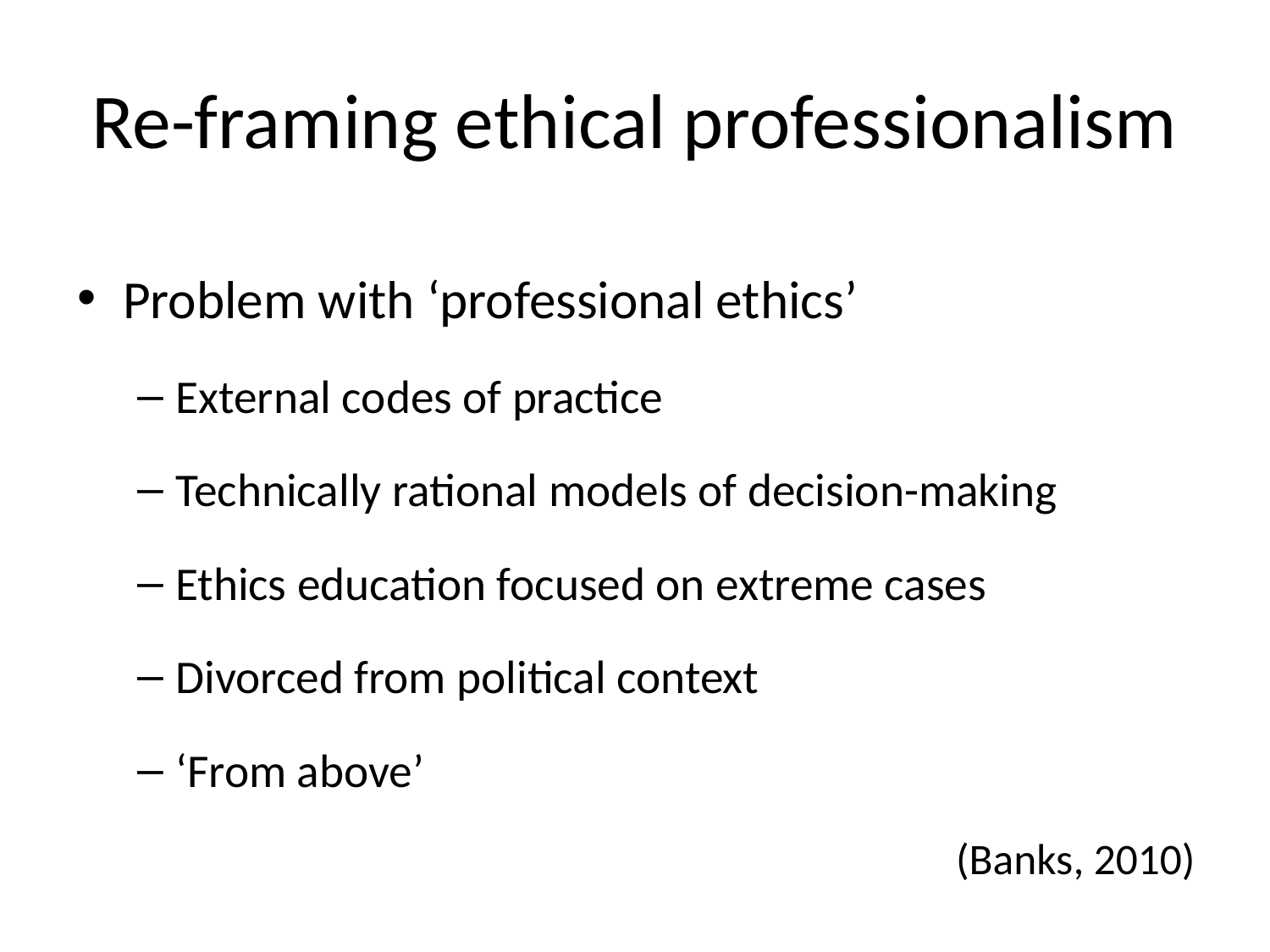

# Re-framing ethical professionalism
Problem with ‘professional ethics’
External codes of practice
Technically rational models of decision-making
Ethics education focused on extreme cases
Divorced from political context
‘From above’
(Banks, 2010)